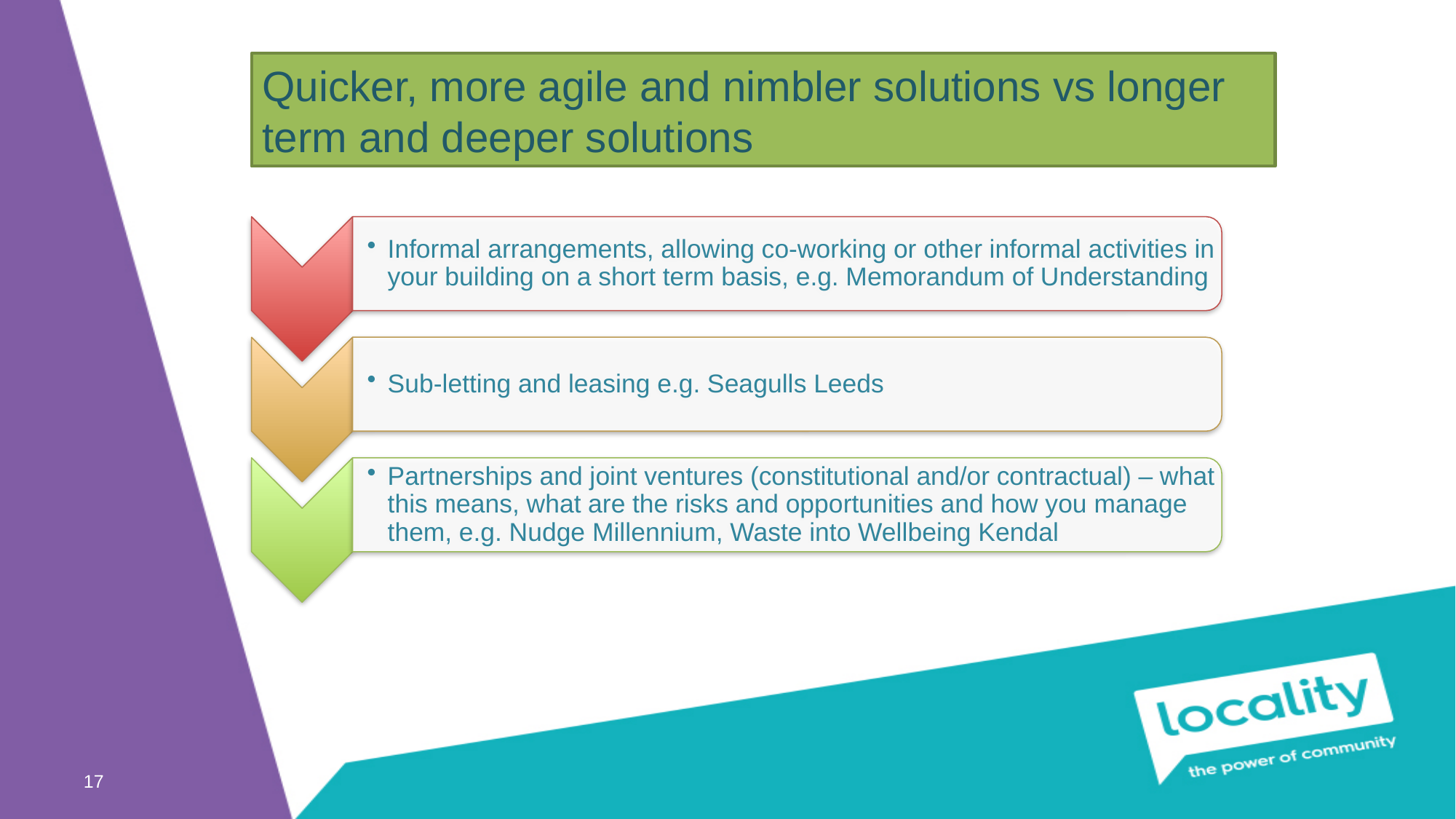

Quicker, more agile and nimbler solutions vs longer term and deeper solutions

Informal arrangements, allowing co-working or other informal activities in your building on a short term basis, e.g. Memorandum of Understanding

Sub-letting and leasing e.g. Seagulls Leeds

Partnerships and joint ventures (constitutional and/or contractual) – what this means, what are the risks and opportunities and how you manage them, e.g. Nudge Millennium, Waste into Wellbeing Kendal
17